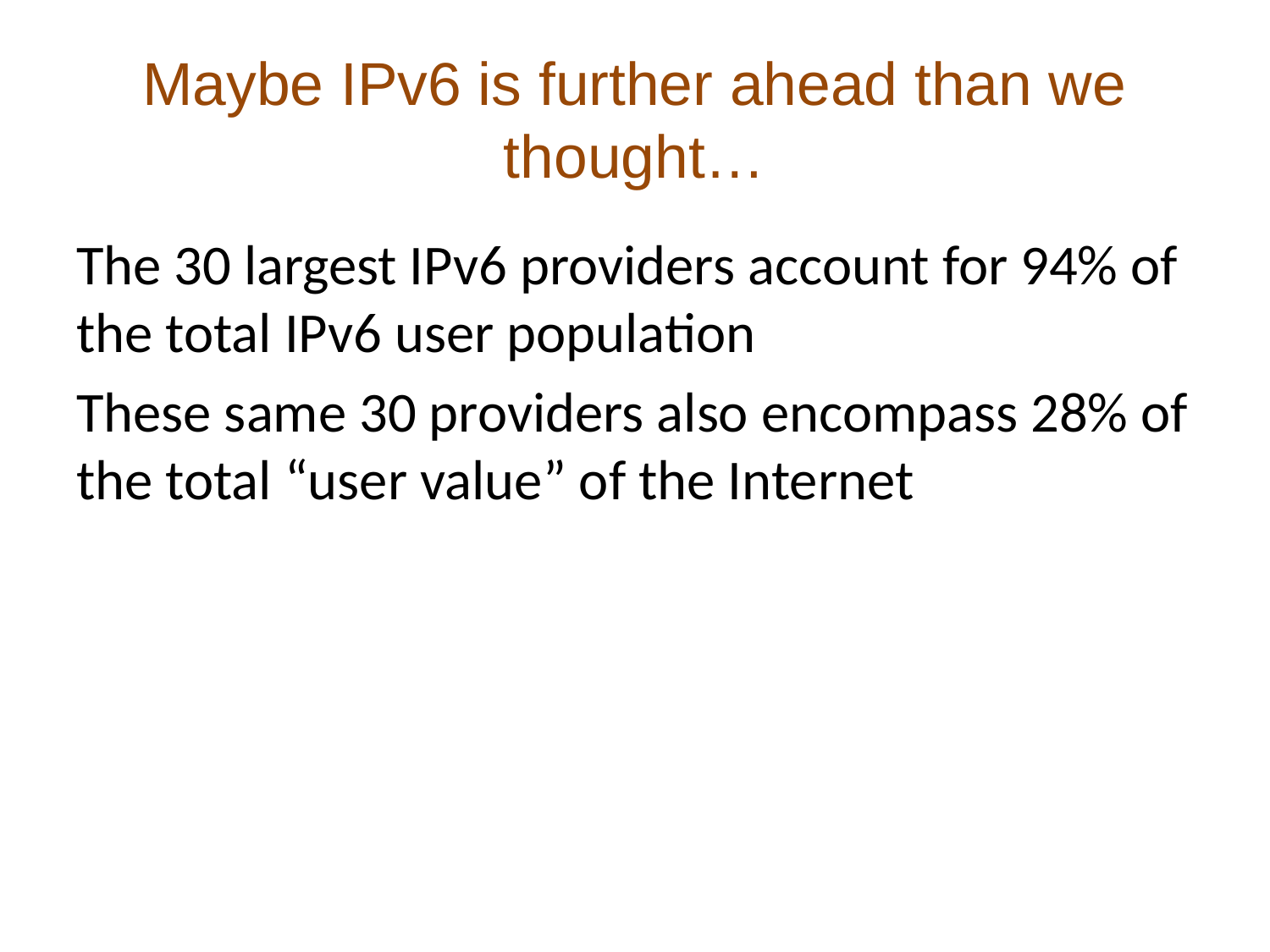

# Maybe IPv6 is further ahead than we thought…
The 30 largest IPv6 providers account for 94% of the total IPv6 user population
These same 30 providers also encompass 28% of the total “user value” of the Internet